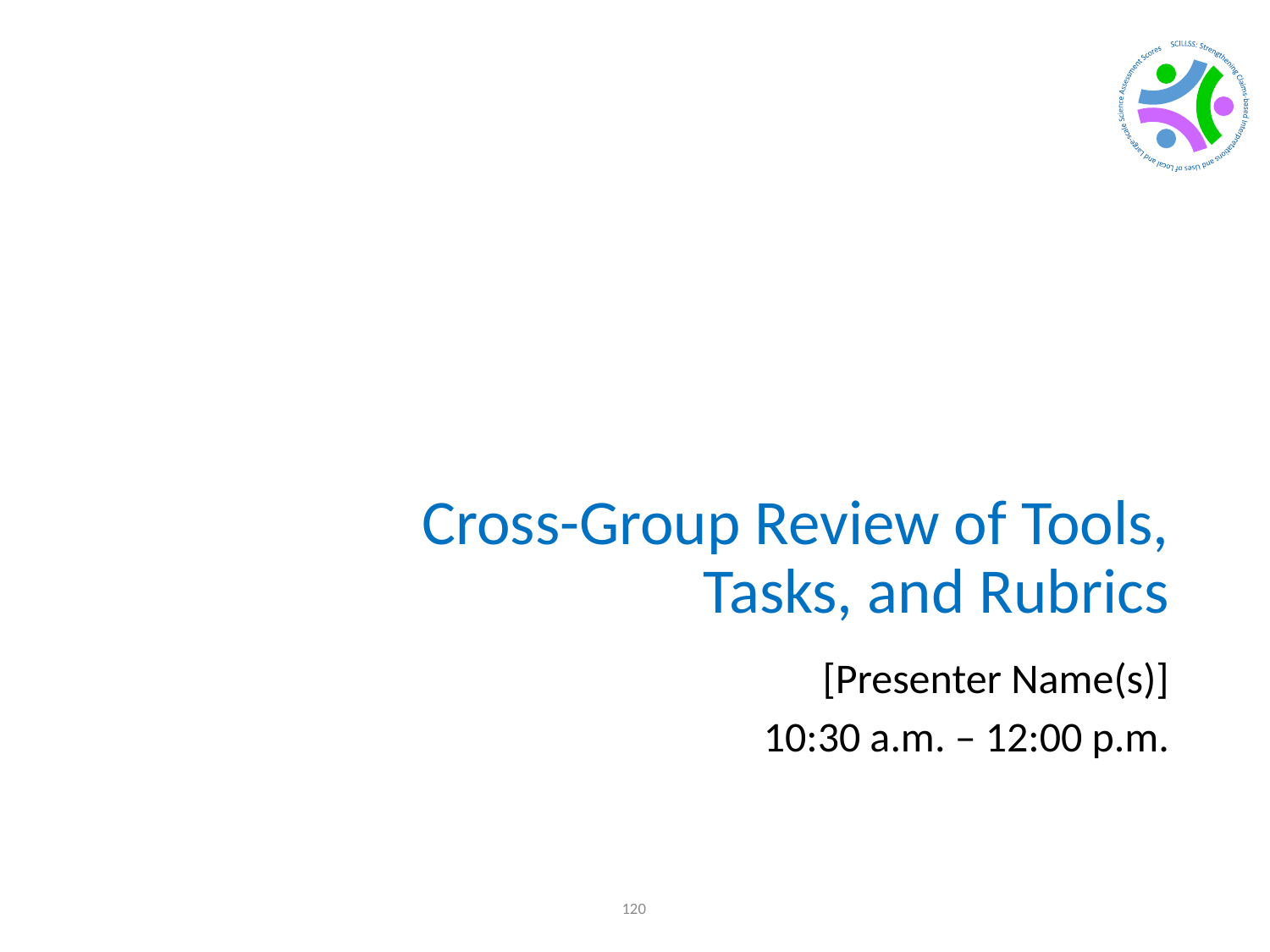

# Cross-Group Review of Tools, Tasks, and Rubrics
[Presenter Name(s)]
10:30 a.m. – 12:00 p.m.